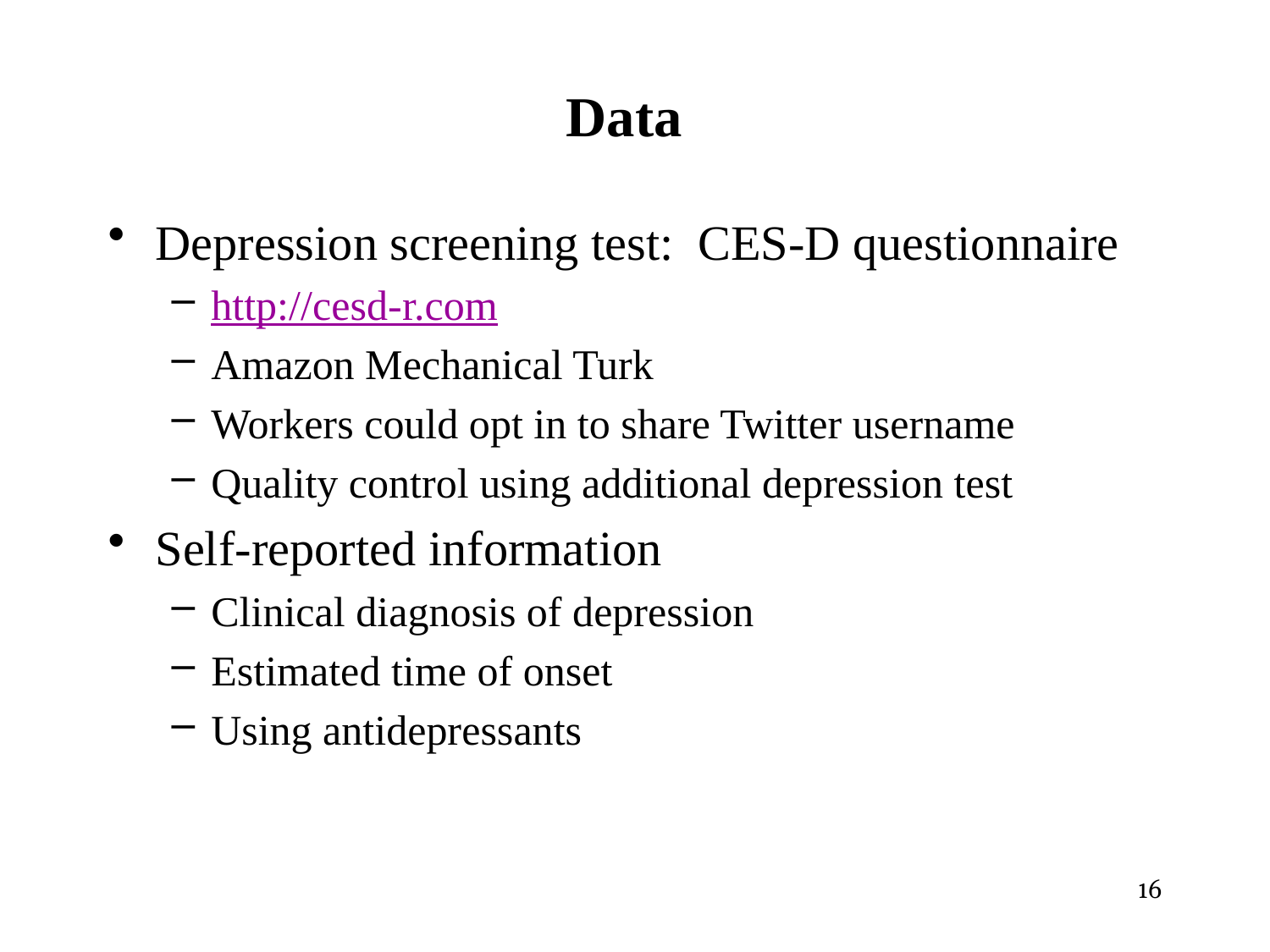

# Data
Depression screening test:  CES-D questionnaire
http://cesd-r.com
Amazon Mechanical Turk
Workers could opt in to share Twitter username
Quality control using additional depression test
Self-reported information
Clinical diagnosis of depression
Estimated time of onset
Using antidepressants

16